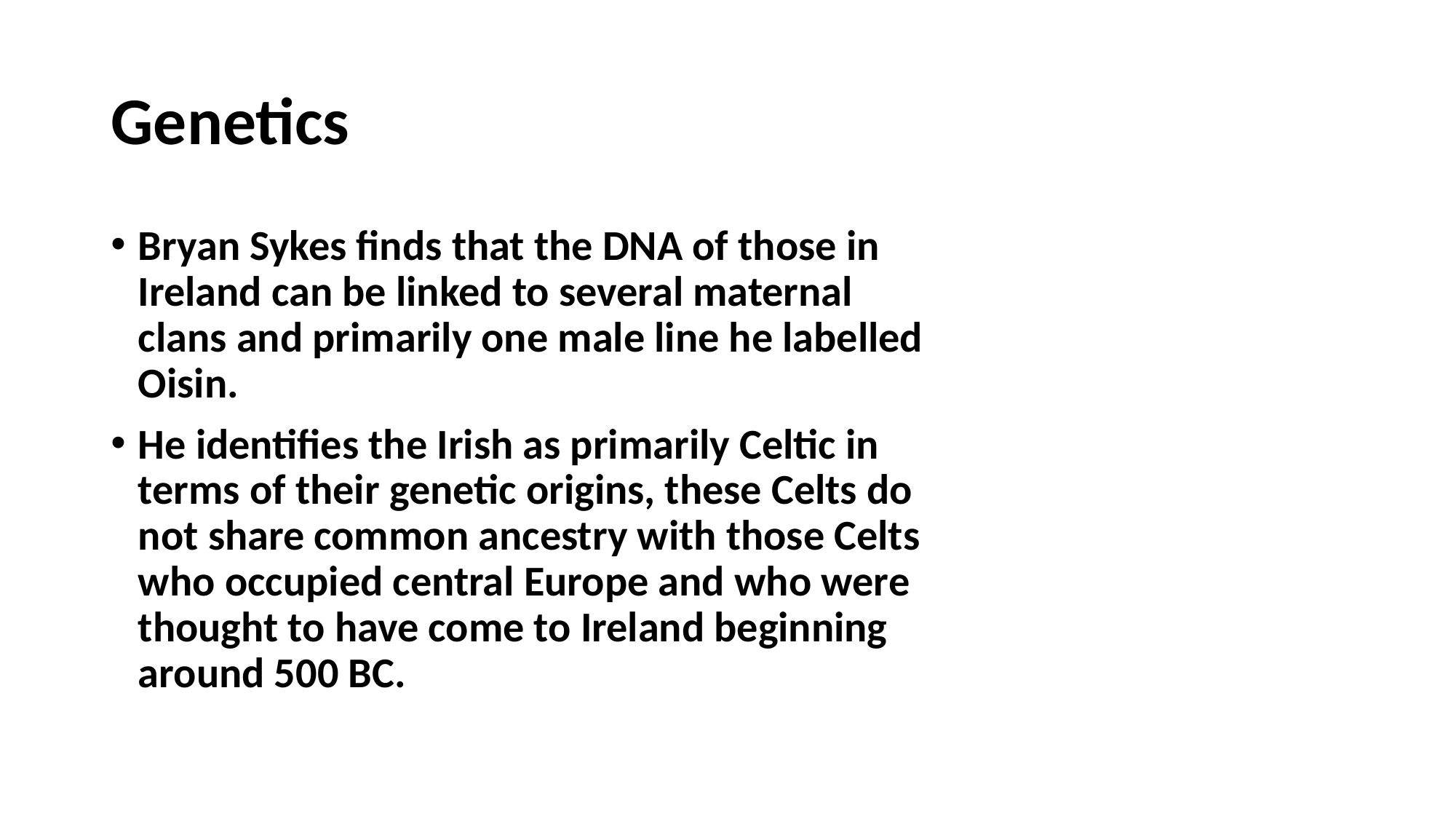

# Genetics
Bryan Sykes finds that the DNA of those in Ireland can be linked to several maternal clans and primarily one male line he labelled Oisin.
He identifies the Irish as primarily Celtic in terms of their genetic origins, these Celts do not share common ancestry with those Celts who occupied central Europe and who were thought to have come to Ireland beginning around 500 BC.